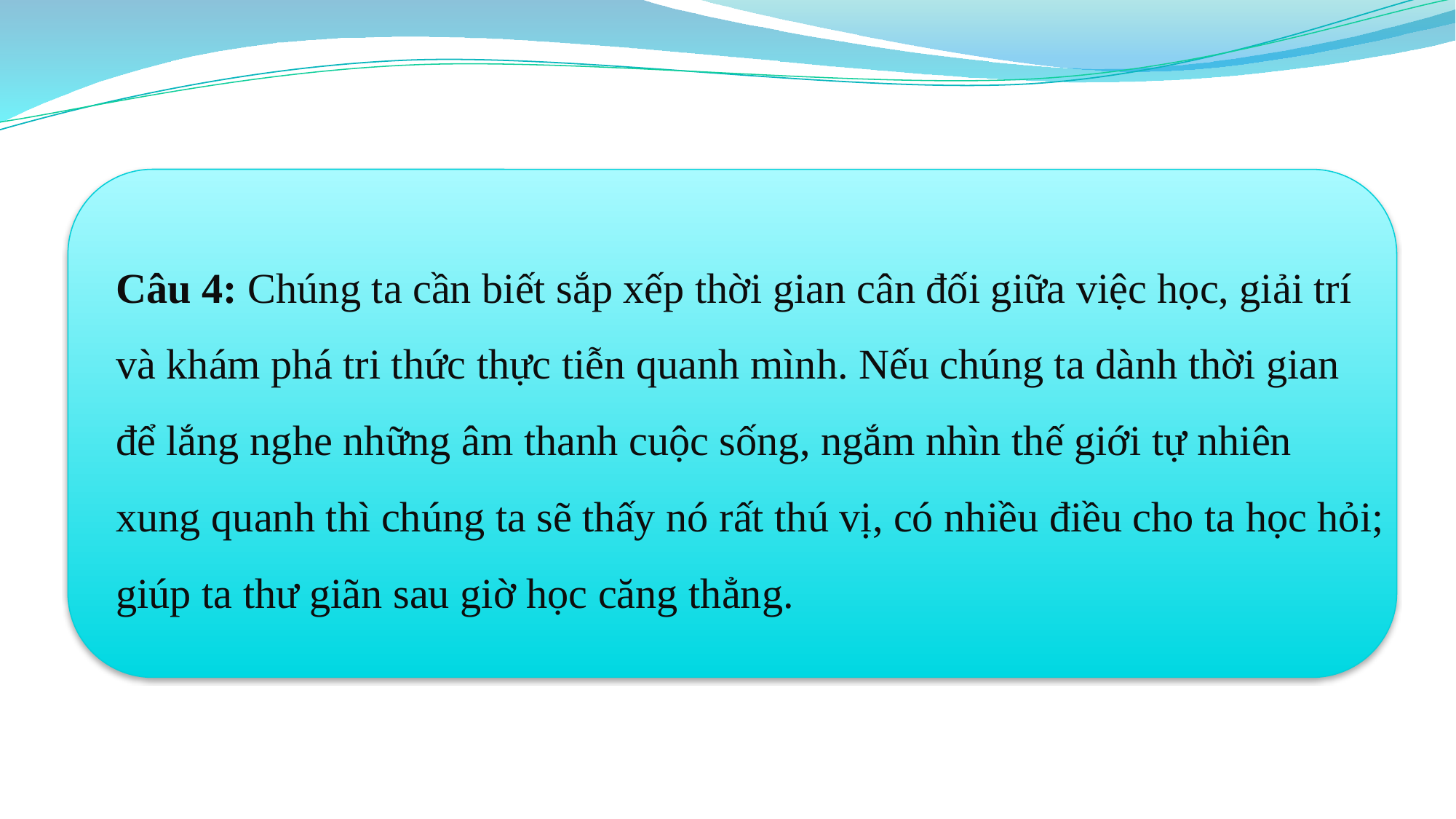

Câu 4: Chúng ta cần biết sắp xếp thời gian cân đối giữa việc học, giải trí và khám phá tri thức thực tiễn quanh mình. Nếu chúng ta dành thời gian để lắng nghe những âm thanh cuộc sống, ngắm nhìn thế giới tự nhiên xung quanh thì chúng ta sẽ thấy nó rất thú vị, có nhiều điều cho ta học hỏi; giúp ta thư giãn sau giờ học căng thẳng.